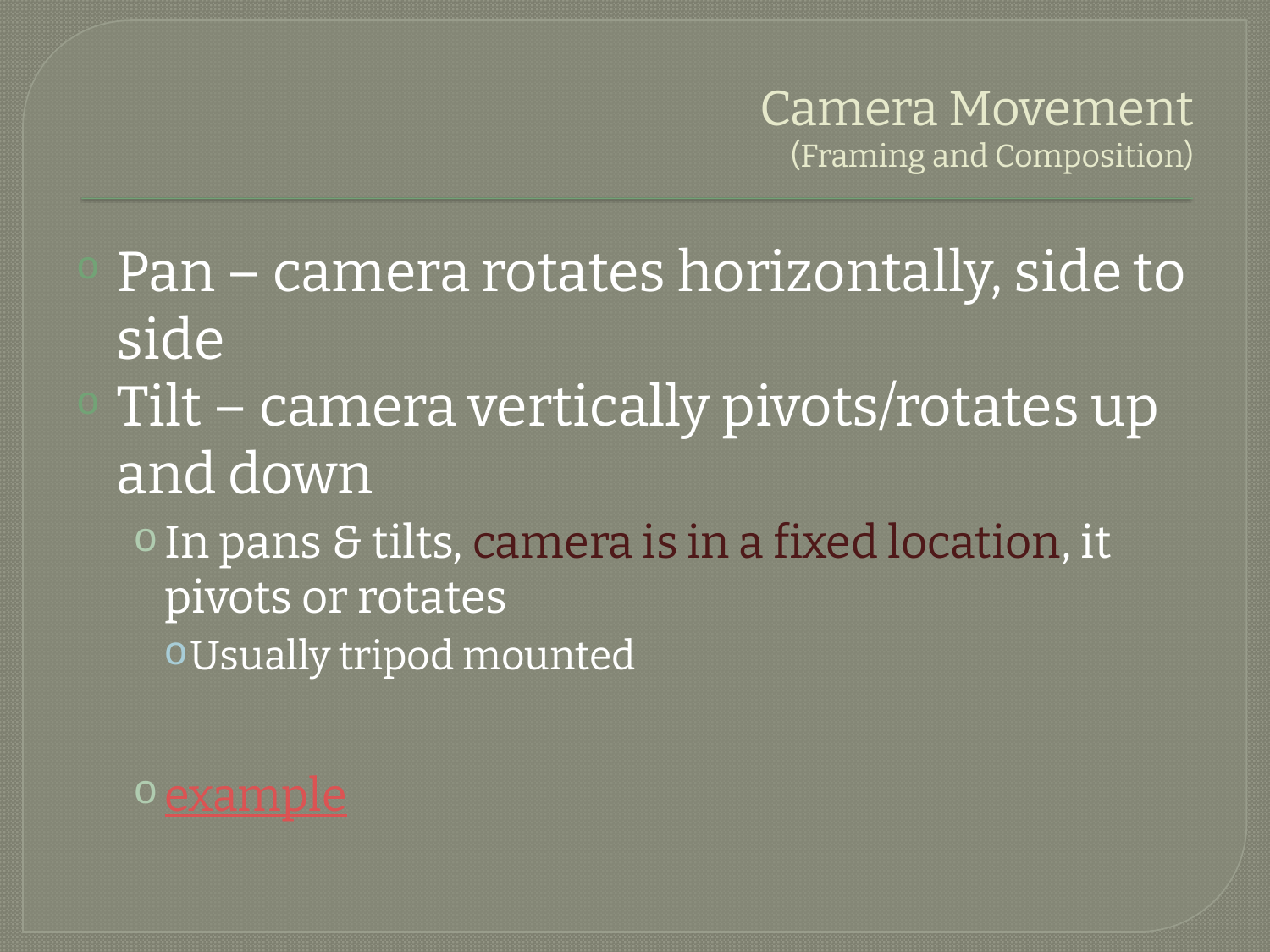

# Camera Movement (Framing and Composition)
Pan – camera rotates horizontally, side to side
Tilt – camera vertically pivots/rotates up and down
In pans & tilts, camera is in a fixed location, it pivots or rotates
Usually tripod mounted

example